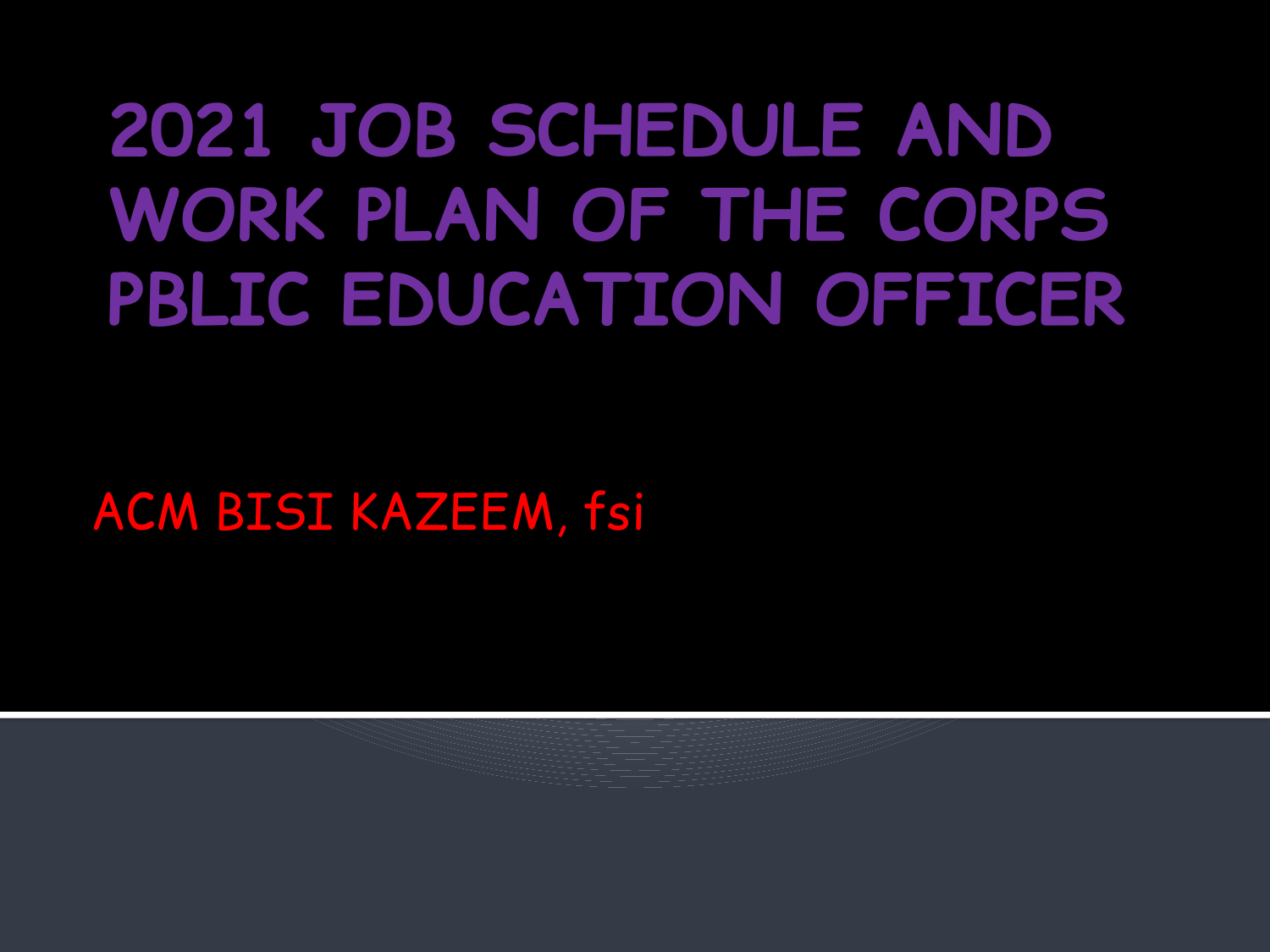

ACM BISI KAZEEM, fsi
# 2021 JOB SCHEDULE AND WORK PLAN OF THE CORPS PBLIC EDUCATION OFFICER